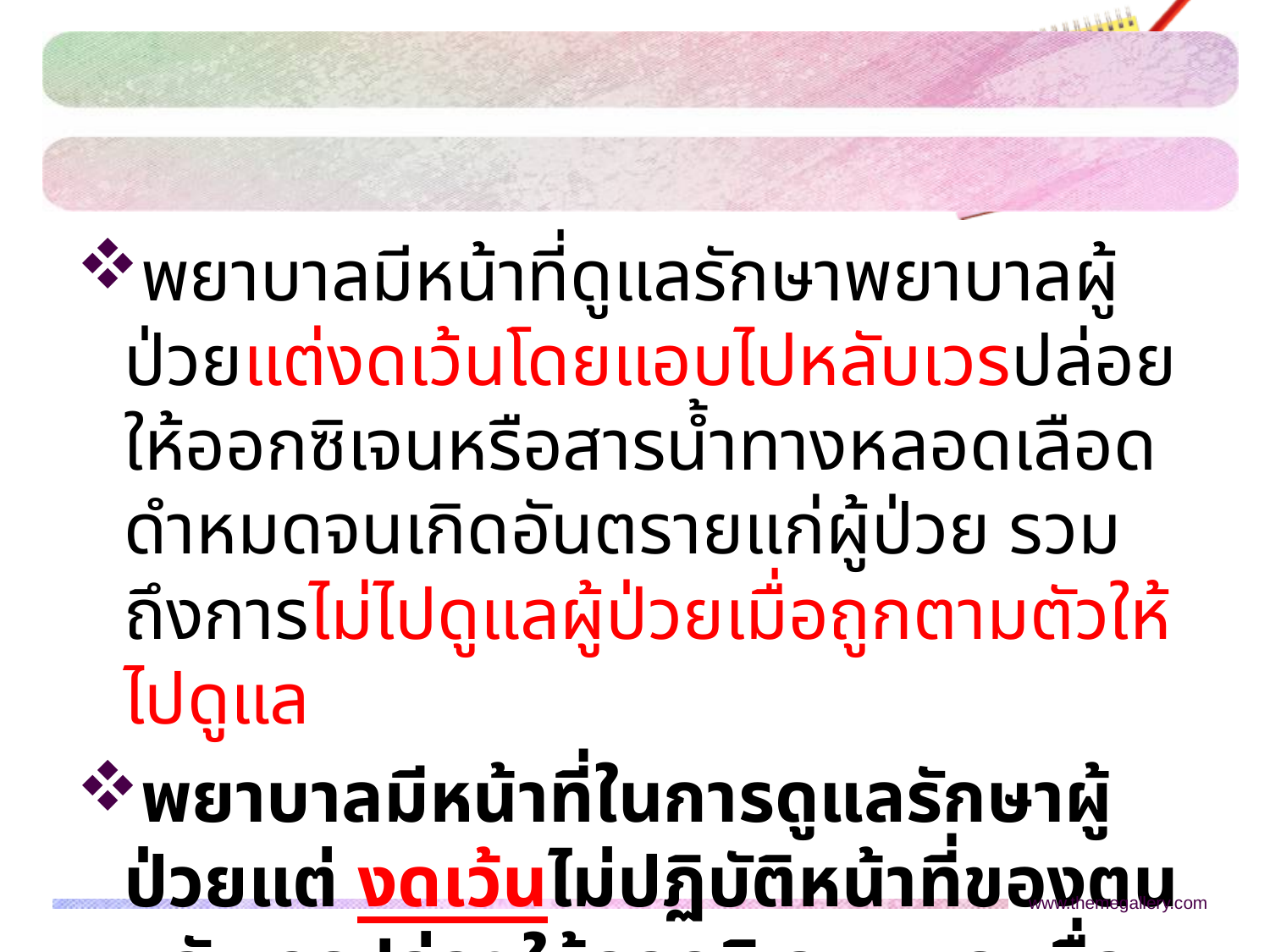

#
พยาบาลมีหน้าที่ดูแลรักษาพยาบาลผู้ป่วยแต่งดเว้นโดยแอบไปหลับเวรปล่อยให้ออกซิเจนหรือสารน้ำทางหลอดเลือดดำหมดจนเกิดอันตรายแก่ผู้ป่วย รวมถึงการไม่ไปดูแลผู้ป่วยเมื่อถูกตามตัวให้ไปดูแล
พยาบาลมีหน้าที่ในการดูแลรักษาผู้ป่วยแต่ งดเว้นไม่ปฏิบัติหน้าที่ของตน หลับเวรปล่อยให้ออกซิเจนหมด เมื่อถูกตามไม่ไปดูแลผู้ป่วย  ผู้ป่วยถึงแก่กรรม ถือเป็นการกระทำโดย งดเว้นการกระทำโดยเจตนา
www.themegallery.com